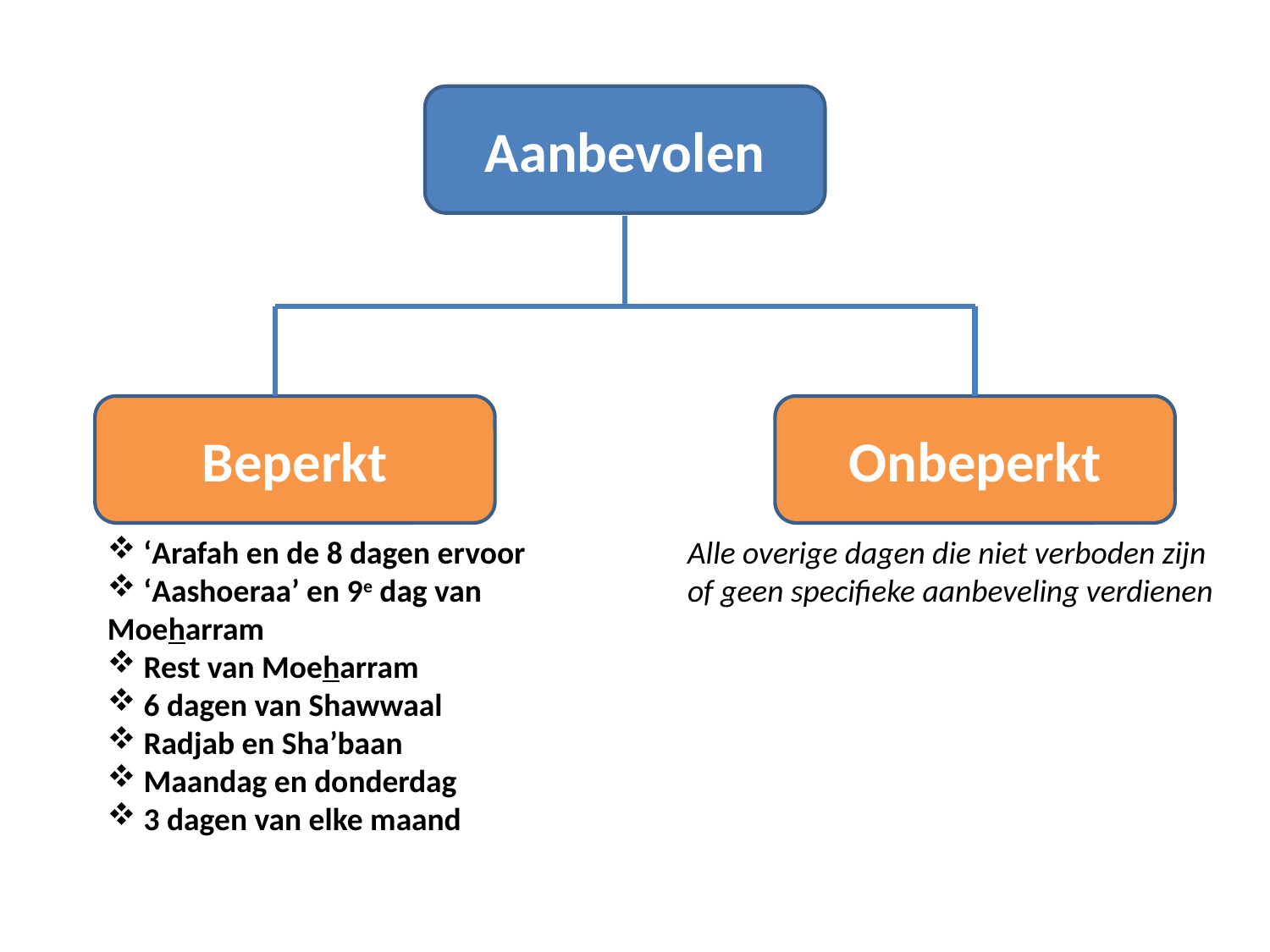

Aanbevolen
Beperkt
Onbeperkt
 ‘Arafah en de 8 dagen ervoor
 ‘Aashoeraa’ en 9e dag van Moeharram
 Rest van Moeharram
 6 dagen van Shawwaal
 Radjab en Sha’baan
 Maandag en donderdag
 3 dagen van elke maand
Alle overige dagen die niet verboden zijn of geen specifieke aanbeveling verdienen